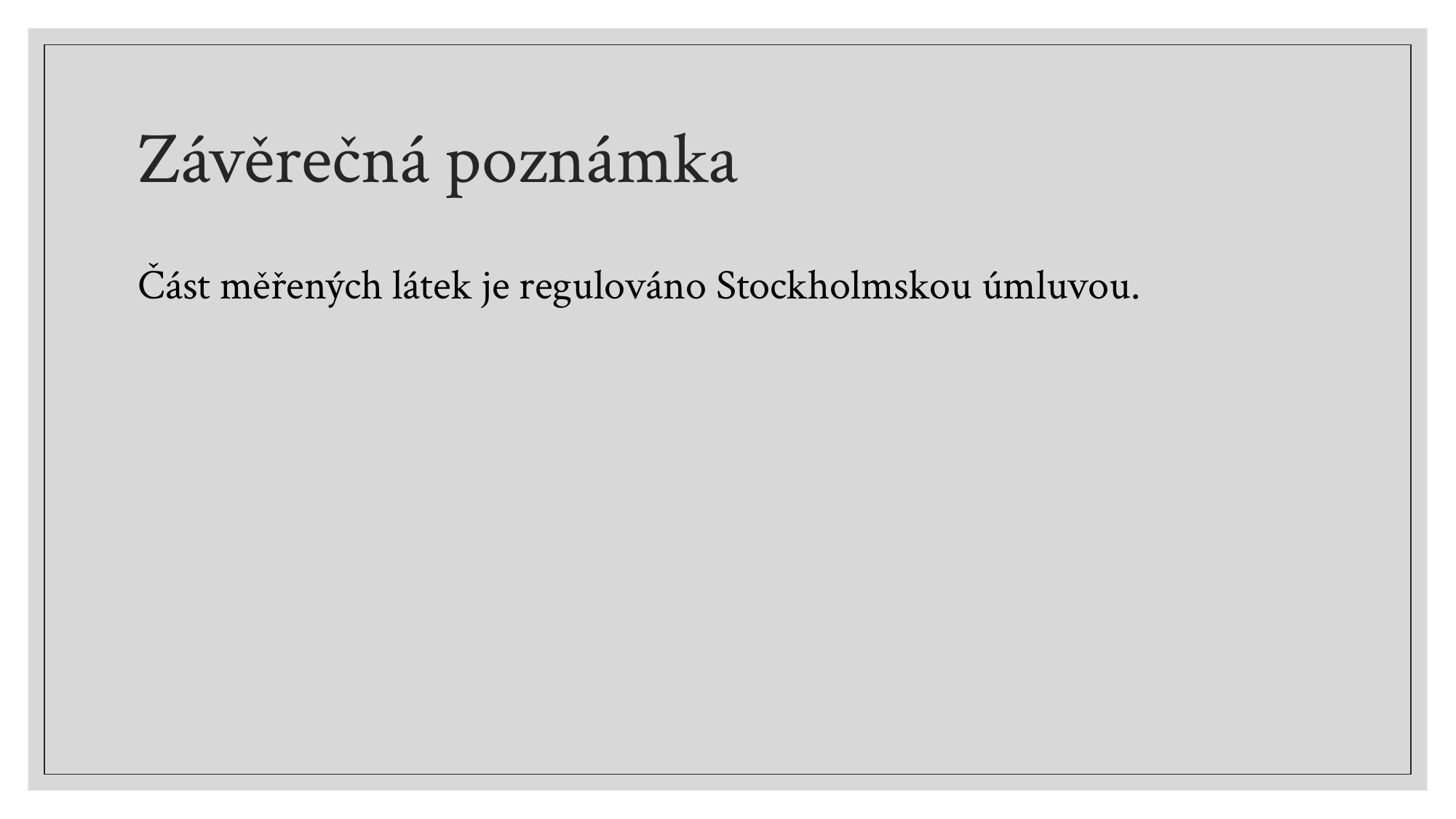

# Závěrečná poznámka
Část měřených látek je regulováno Stockholmskou úmluvou.